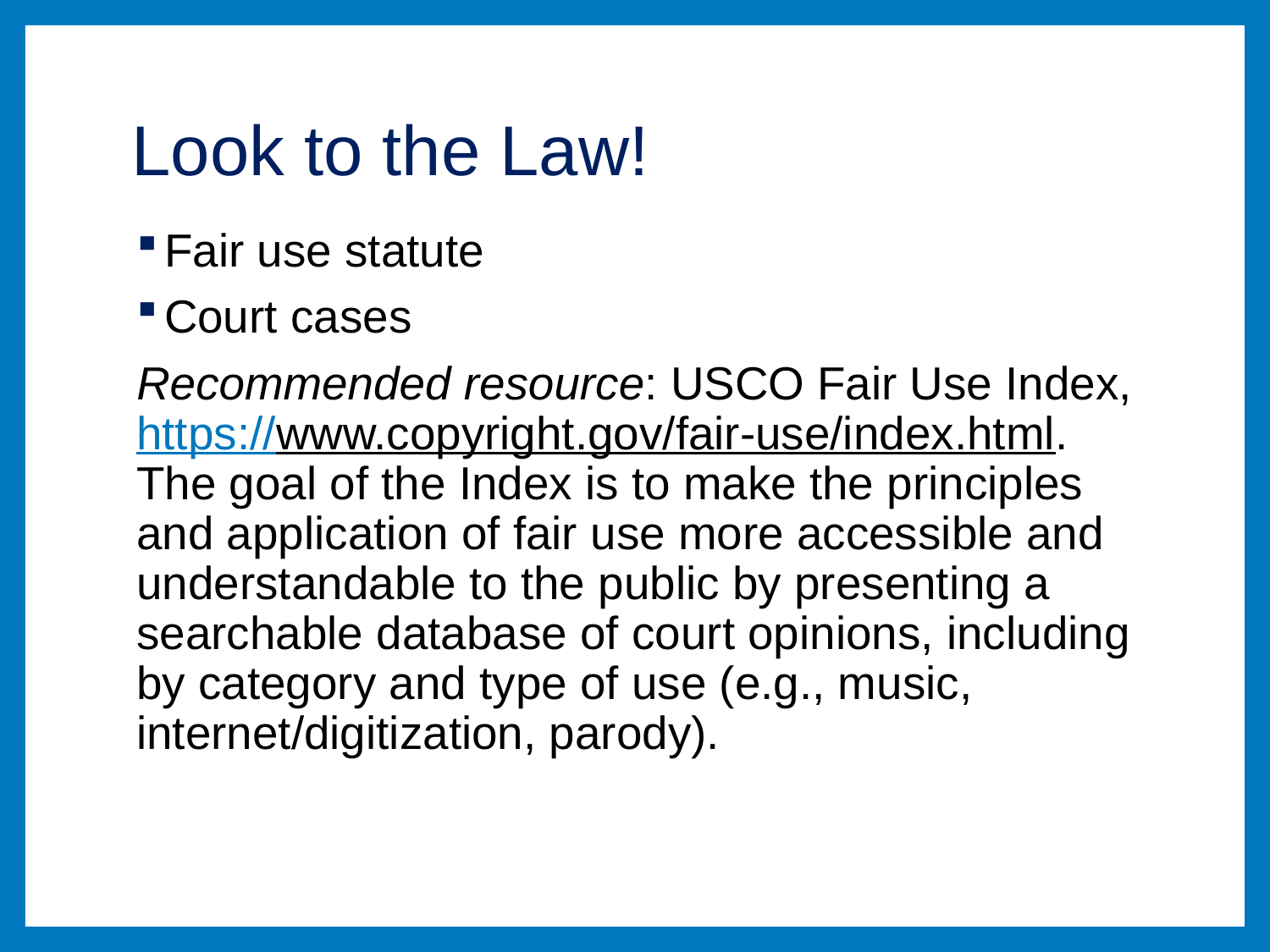

# Look to the Law!
Fair use statute
Court cases
Recommended resource: USCO Fair Use Index, https://www.copyright.gov/fair-use/index.html. The goal of the Index is to make the principles and application of fair use more accessible and understandable to the public by presenting a searchable database of court opinions, including by category and type of use (e.g., music, internet/digitization, parody).